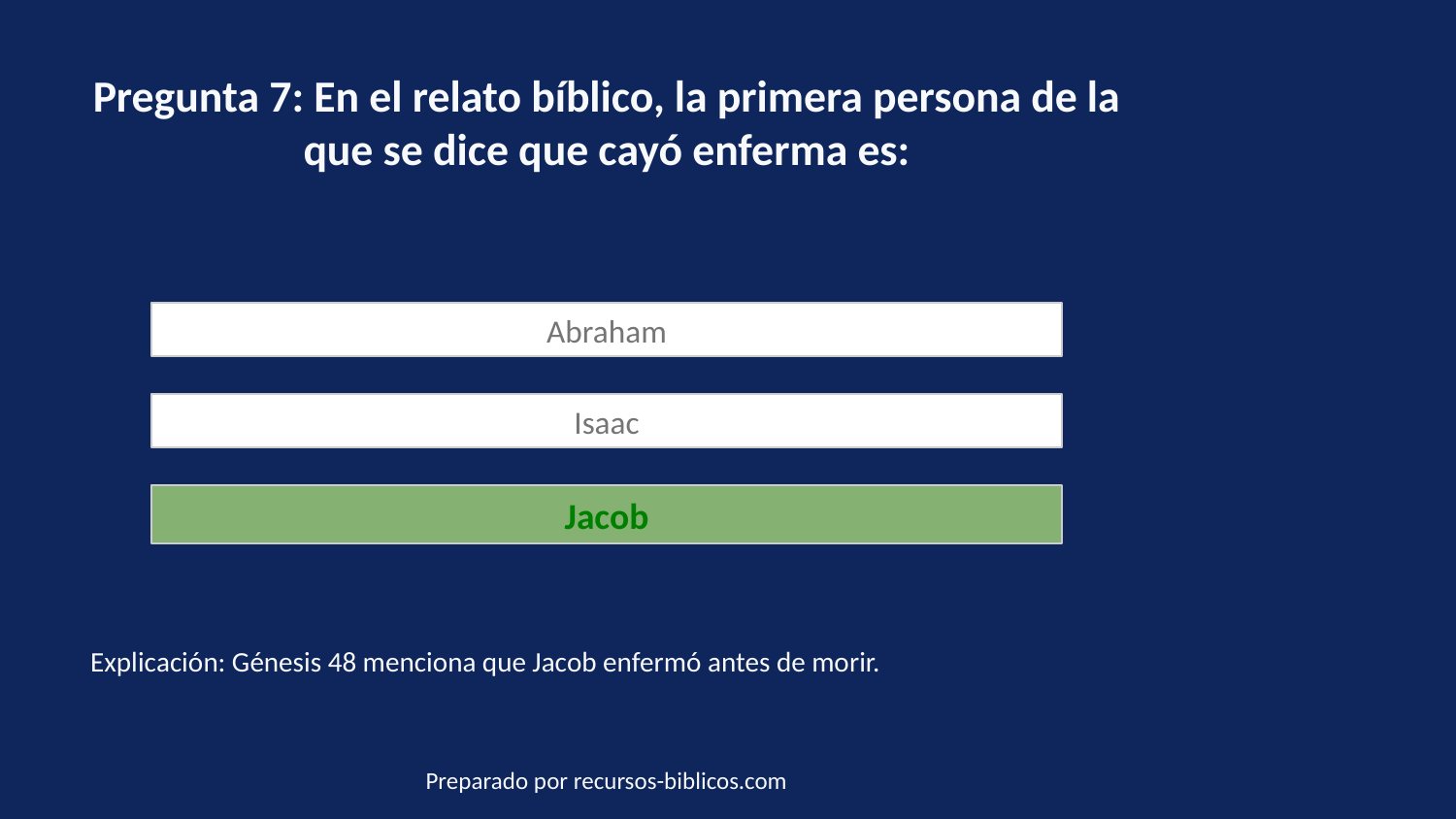

Pregunta 7: En el relato bíblico, la primera persona de la que se dice que cayó enferma es:
Abraham
Isaac
Jacob
Explicación: Génesis 48 menciona que Jacob enfermó antes de morir.
Preparado por recursos-biblicos.com